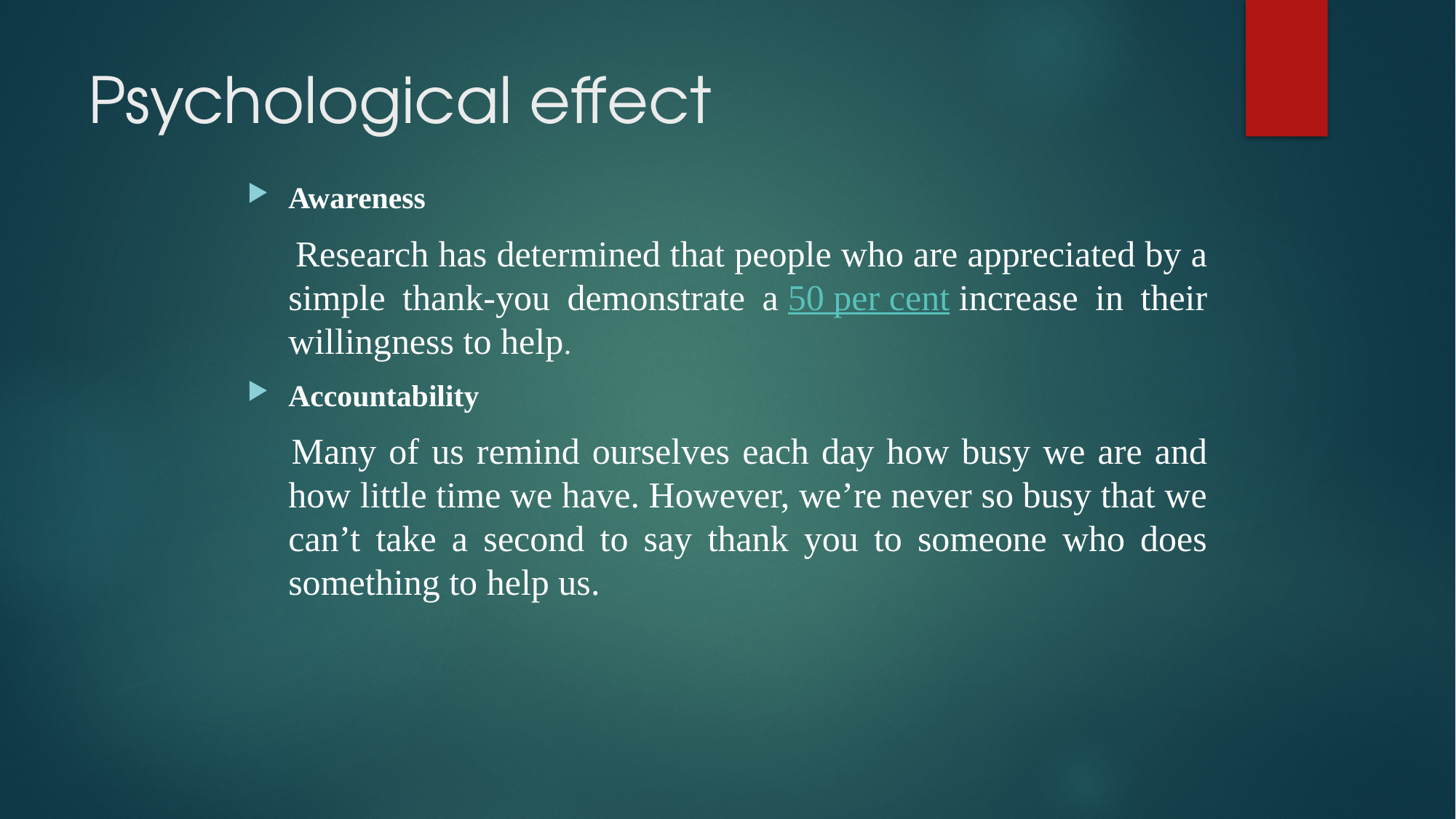

# Psychological effect
Awareness
     Research has determined that people who are appreciated by a simple thank-you demonstrate a 50 per cent increase in their willingness to help.
Accountability
    Many of us remind ourselves each day how busy we are and how little time we have. However, we’re never so busy that we can’t take a second to say thank you to someone who does something to help us.